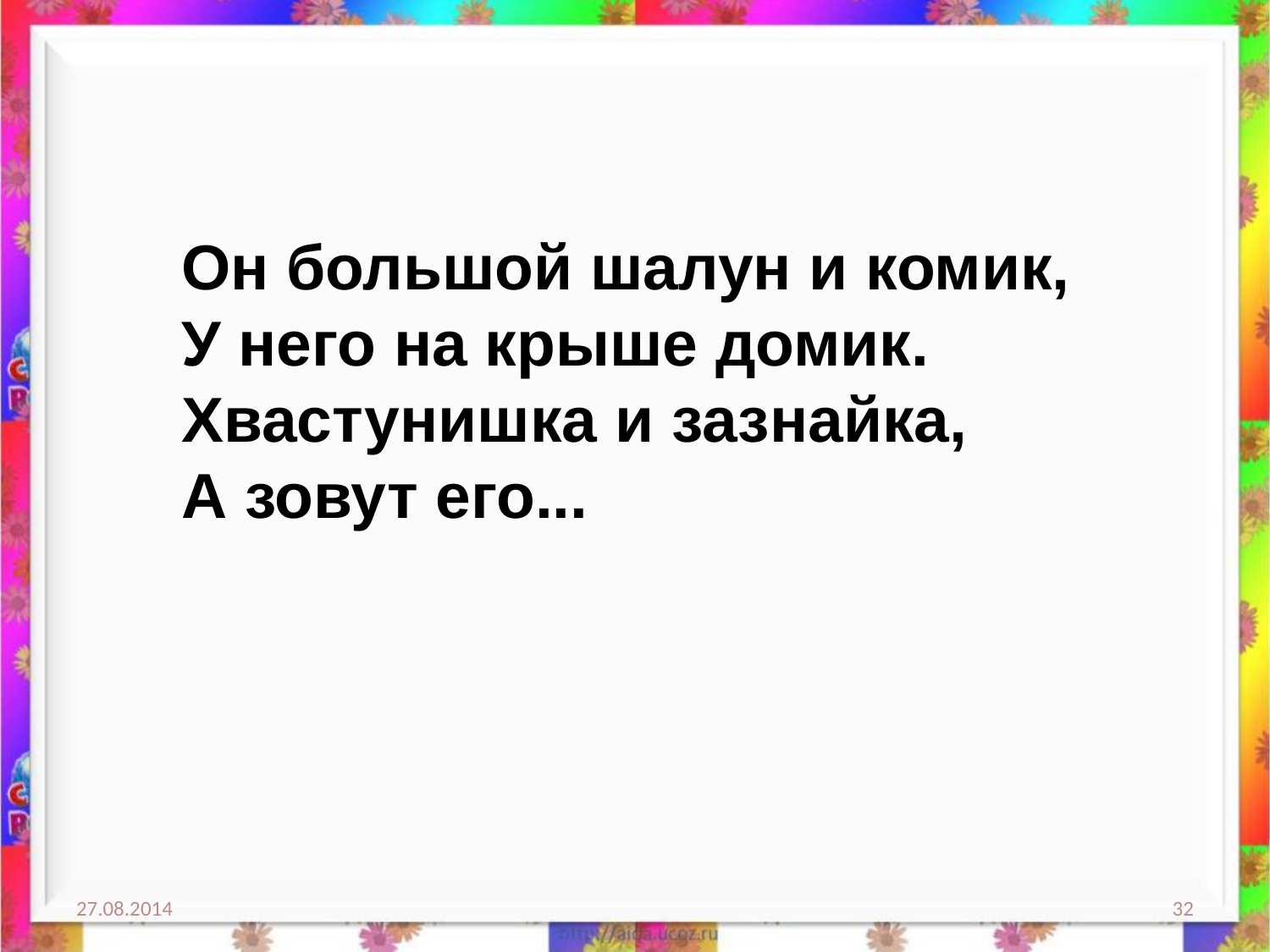

Он большой шалун и комик,
У него на крыше домик.
Хвастунишка и зазнайка,
А зовут его...

27.08.2014
32